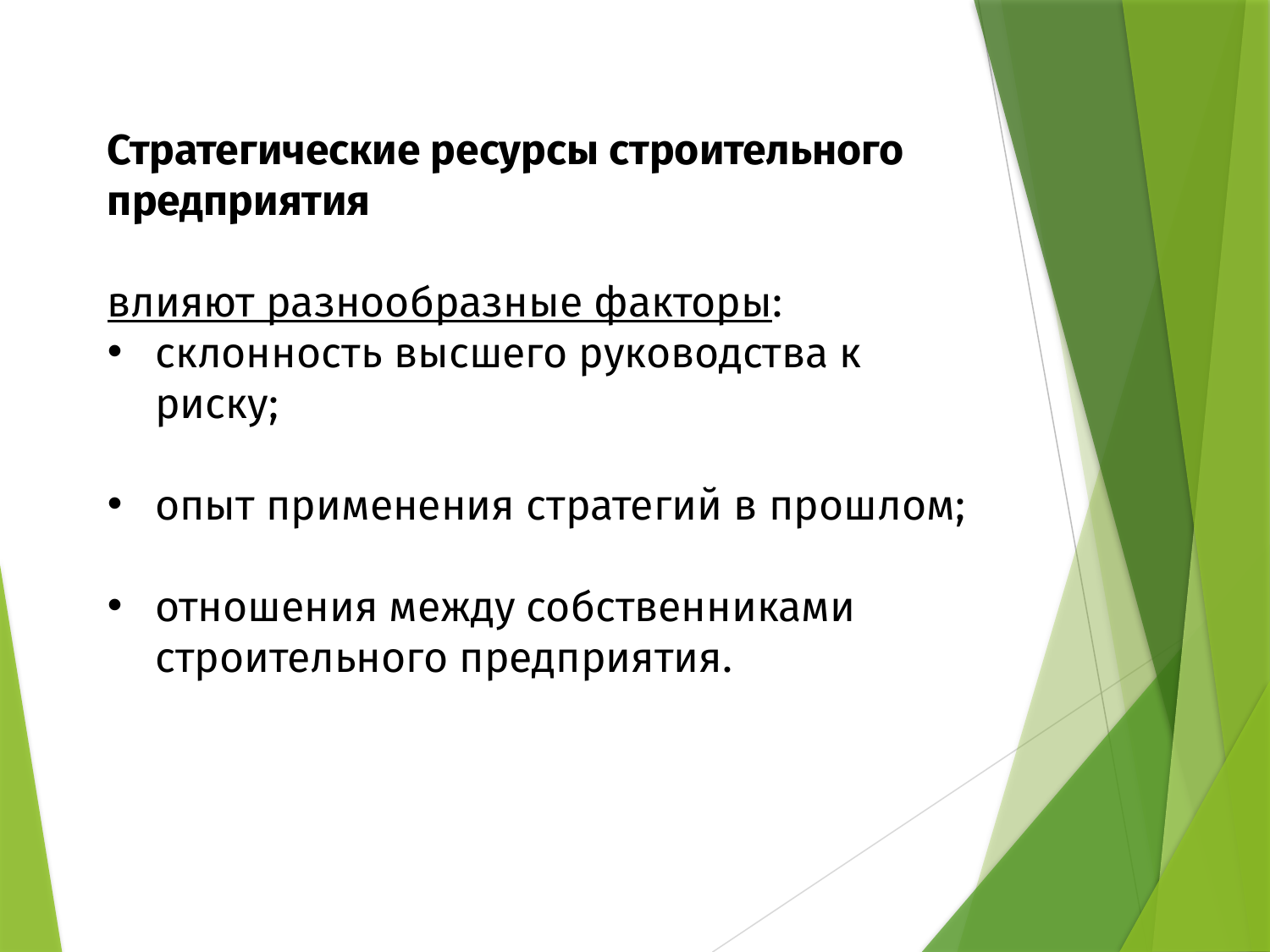

Стратегические ресурсы строительного предприятия

влияют разнообразные факторы:
склонность высшего руководства к риску;

опыт применения стратегий в прошлом;

отношения между собственниками строительного предприятия.